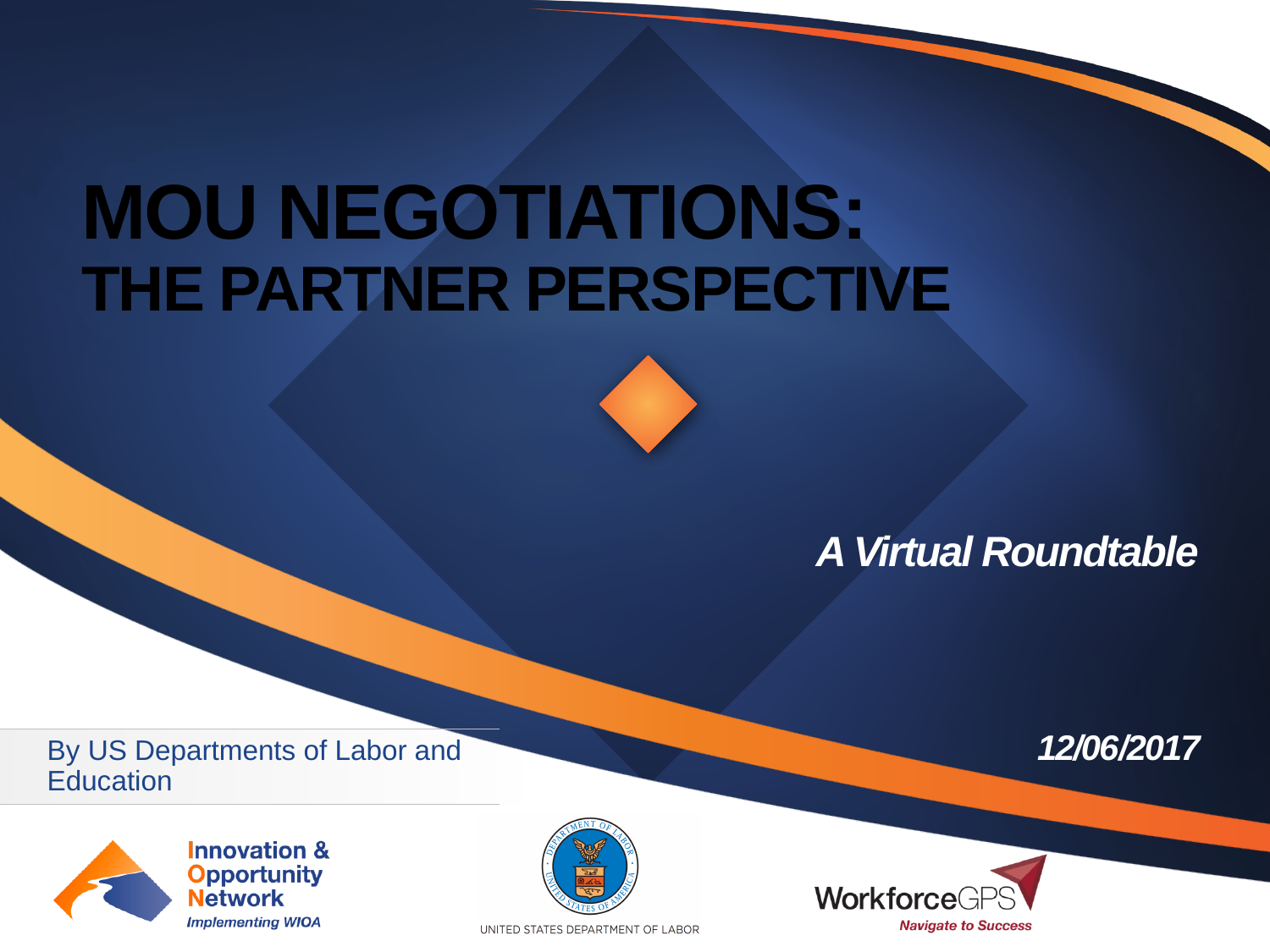

# MOU NEGOTIATIONS: The Partner Perspective
A Virtual Roundtable
12/06/2017
By US Departments of Labor and Education